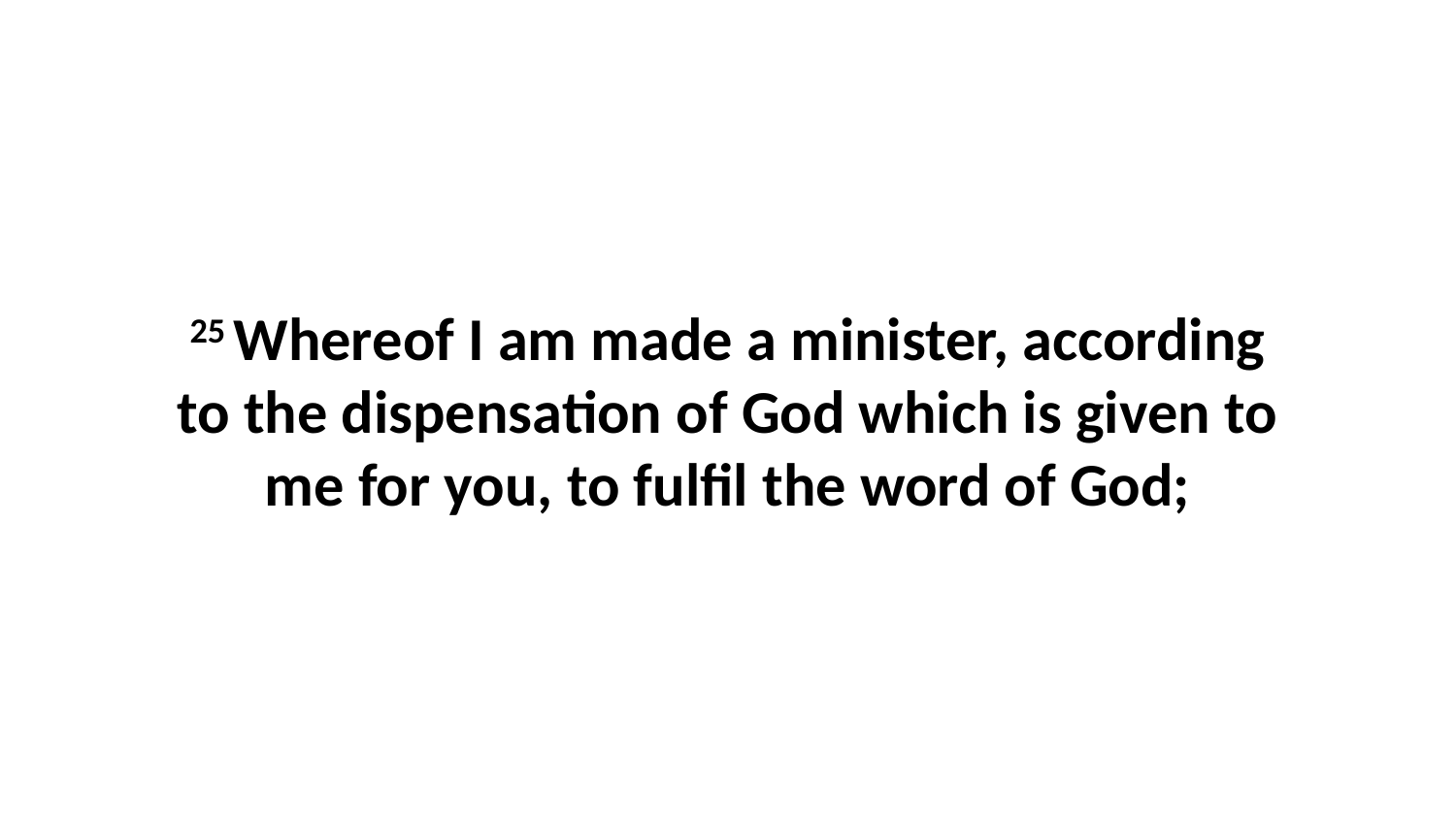

25 Whereof I am made a minister, according to the dispensation of God which is given to me for you, to fulfil the word of God;